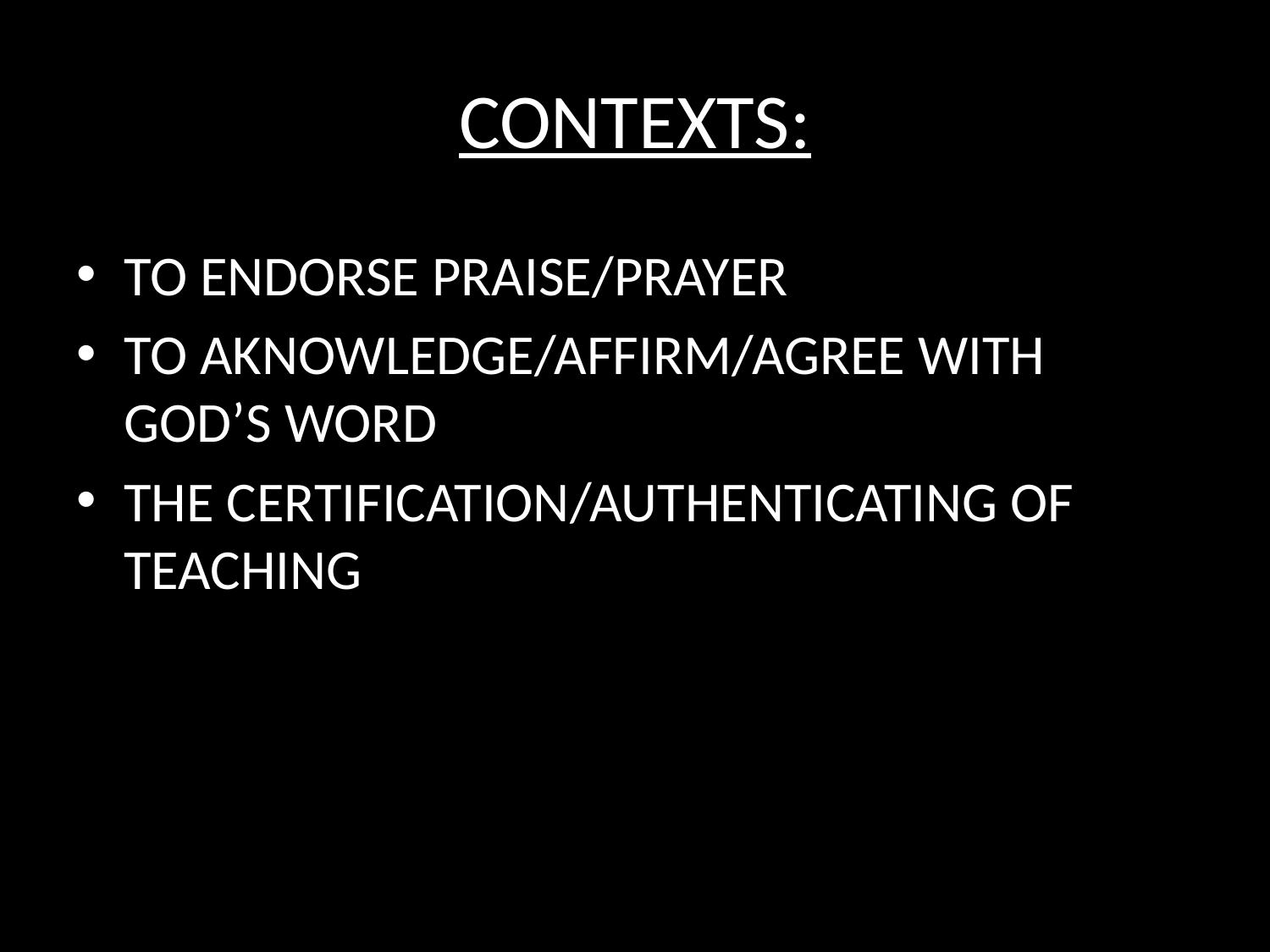

# CONTEXTS:
TO ENDORSE PRAISE/PRAYER
TO AKNOWLEDGE/AFFIRM/AGREE WITH 	GOD’S WORD
THE CERTIFICATION/AUTHENTICATING OF 	TEACHING